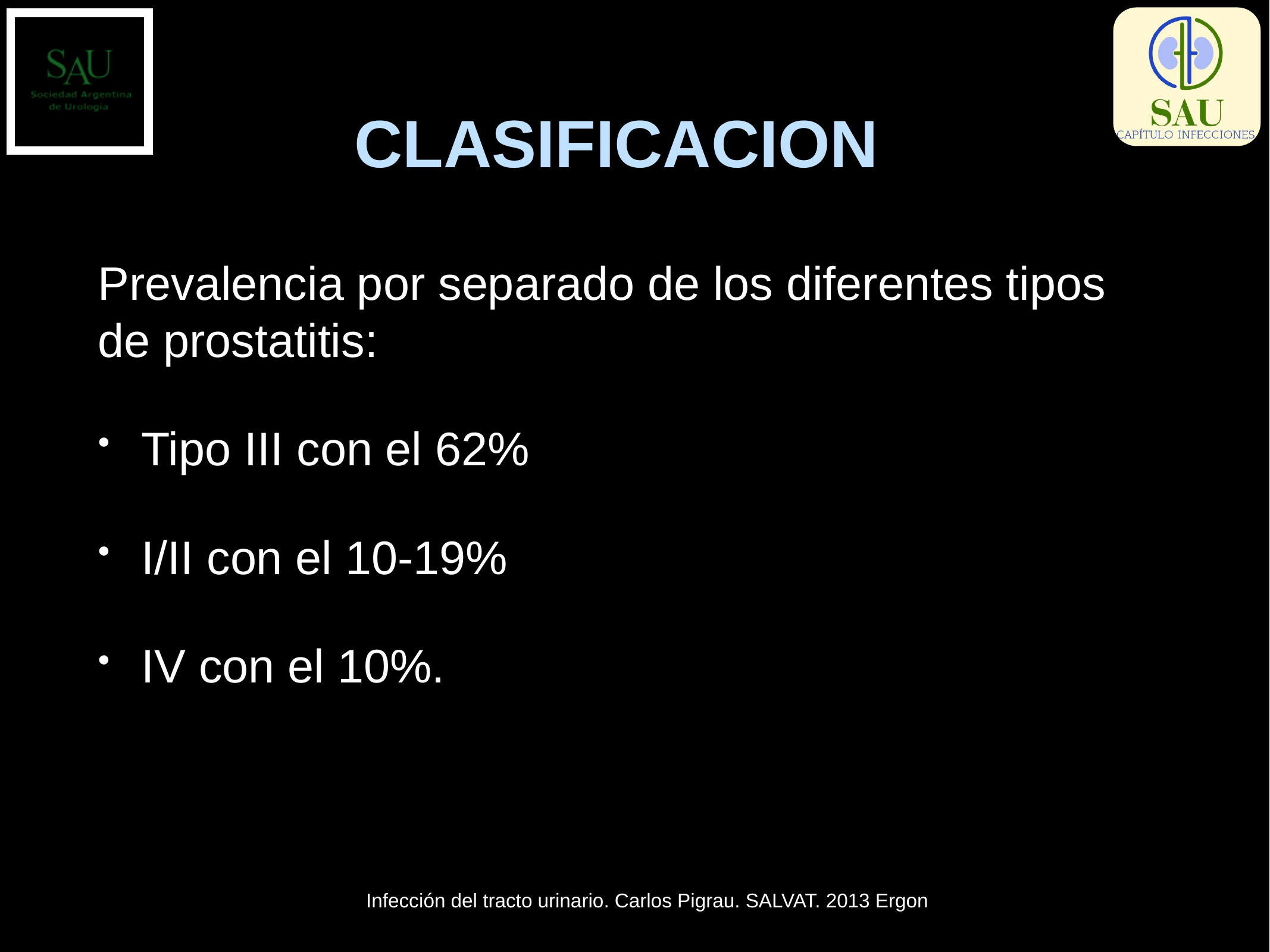

# CLASIFICACION
Prevalencia por separado de los diferentes tipos de prostatitis:
Tipo III con el 62%
I/II con el 10-19%
IV con el 10%.

Infección del tracto urinario. Carlos Pigrau. SALVAT. 2013 Ergon